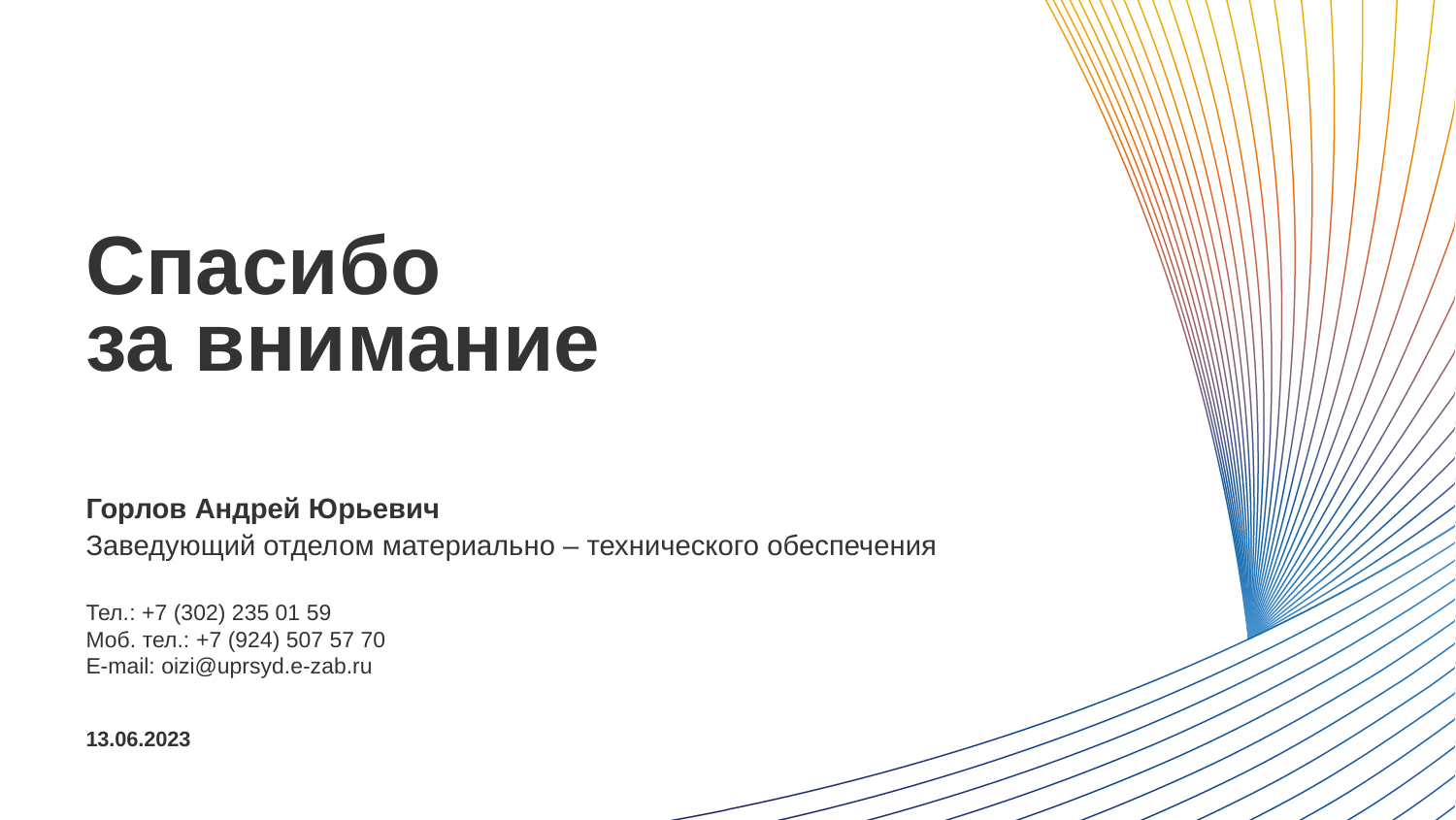

Спасибо
за внимание
Горлов Андрей Юрьевич
Заведующий отделом материально – технического обеспечения
Тел.: +7 (302) 235 01 59
Моб. тел.: +7 (924) 507 57 70
E-mail: oizi@uprsyd.e-zab.ru
13.06.2023